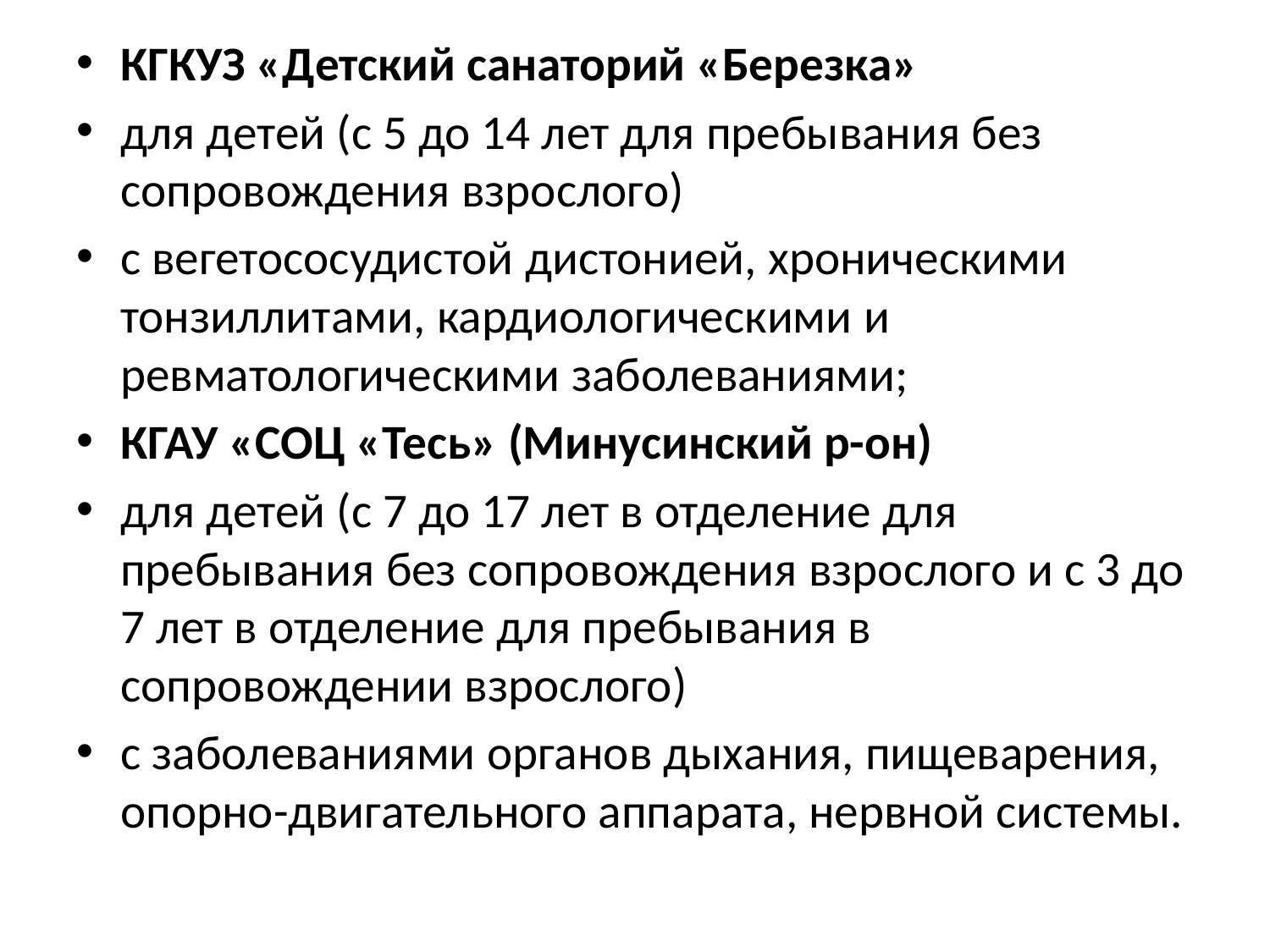

КГКУЗ «Детский санаторий «Березка»
для детей (с 5 до 14 лет для пребывания без сопровождения взрослого)
с вегетососудистой дистонией, хроническими тонзиллитами, кардиологическими и ревматологическими заболеваниями;
КГАУ «СОЦ «Тесь» (Минусинский р-он)
для детей (с 7 до 17 лет в отделение для пребывания без сопровождения взрослого и с 3 до 7 лет в отделение для пребывания в сопровождении взрослого)
с заболеваниями органов дыхания, пищеварения, опорно-двигательного аппарата, нервной системы.